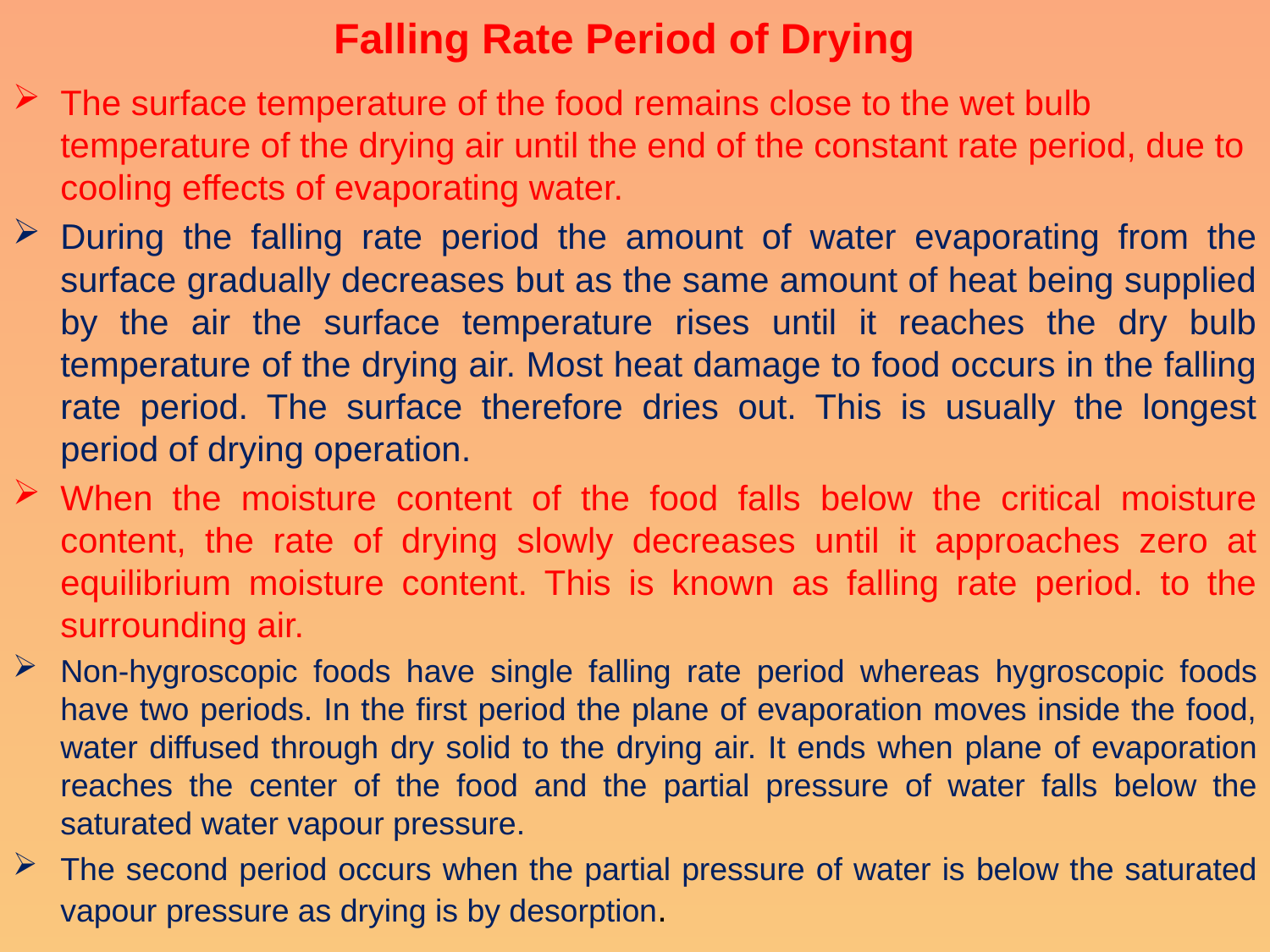

# Falling Rate Period of Drying
The surface temperature of the food remains close to the wet bulb temperature of the drying air until the end of the constant rate period, due to cooling effects of evaporating water.
During the falling rate period the amount of water evaporating from the surface gradually decreases but as the same amount of heat being supplied by the air the surface temperature rises until it reaches the dry bulb temperature of the drying air. Most heat damage to food occurs in the falling rate period. The surface therefore dries out. This is usually the longest period of drying operation.
When the moisture content of the food falls below the critical moisture content, the rate of drying slowly decreases until it approaches zero at equilibrium moisture content. This is known as falling rate period. to the surrounding air.
Non-hygroscopic foods have single falling rate period whereas hygroscopic foods have two periods. In the first period the plane of evaporation moves inside the food, water diffused through dry solid to the drying air. It ends when plane of evaporation reaches the center of the food and the partial pressure of water falls below the saturated water vapour pressure.
The second period occurs when the partial pressure of water is below the saturated vapour pressure as drying is by desorption.